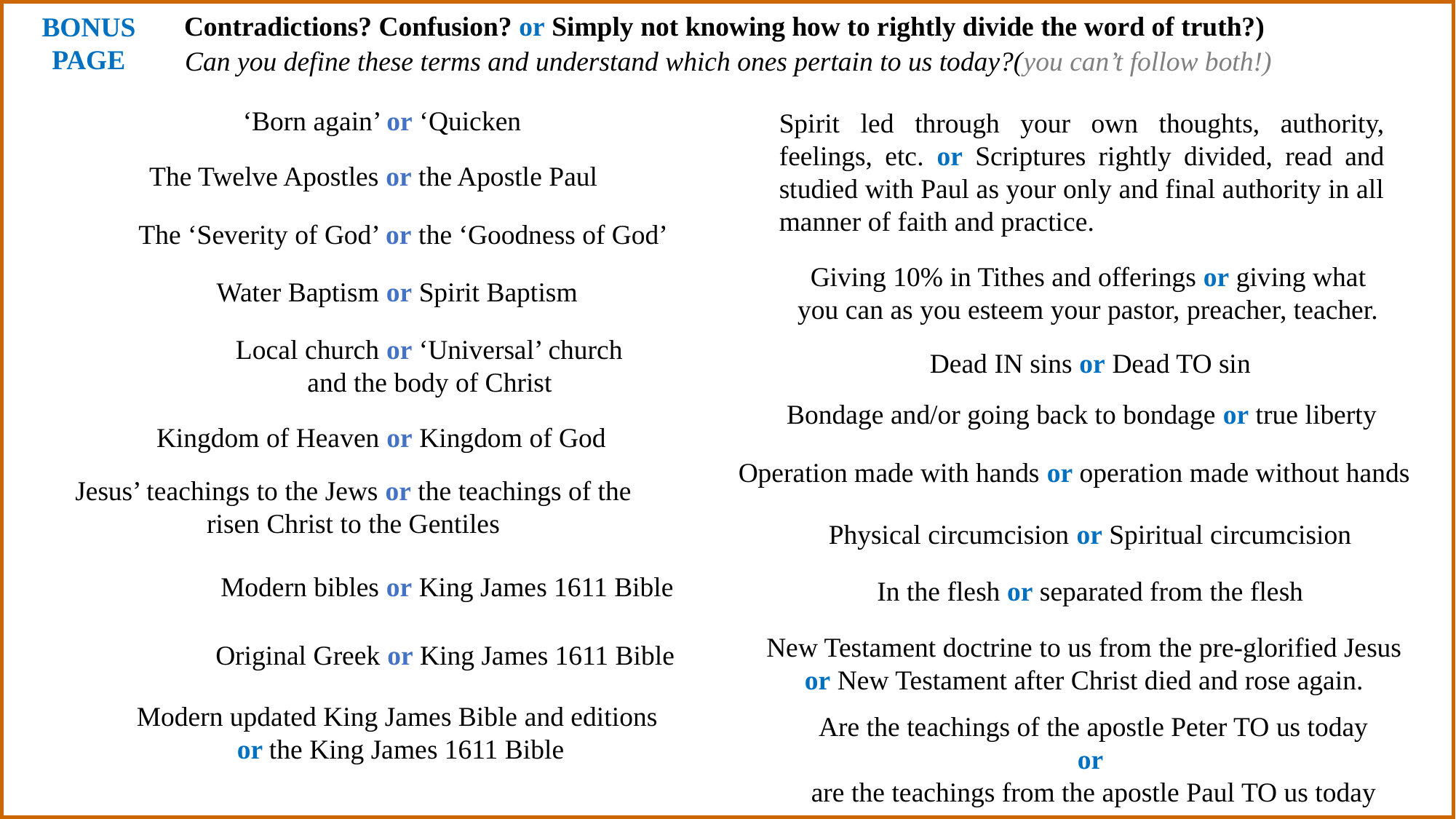

Contradictions? Confusion? or Simply not knowing how to rightly divide the word of truth?)
BONUS
PAGE
Can you define these terms and understand which ones pertain to us today?(you can’t follow both!)
‘Born again’ or ‘Quicken
Spirit led through your own thoughts, authority, feelings, etc. or Scriptures rightly divided, read and studied with Paul as your only and final authority in all manner of faith and practice.
The Twelve Apostles or the Apostle Paul
The ‘Severity of God’ or the ‘Goodness of God’
Giving 10% in Tithes and offerings or giving what you can as you esteem your pastor, preacher, teacher.
Water Baptism or Spirit Baptism
Local church or ‘Universal’ church
and the body of Christ
Dead IN sins or Dead TO sin
Bondage and/or going back to bondage or true liberty
Kingdom of Heaven or Kingdom of God
Operation made with hands or operation made without hands
Jesus’ teachings to the Jews or the teachings of the risen Christ to the Gentiles
Physical circumcision or Spiritual circumcision
Modern bibles or King James 1611 Bible
In the flesh or separated from the flesh
New Testament doctrine to us from the pre-glorified Jesus or New Testament after Christ died and rose again.
Original Greek or King James 1611 Bible
Modern updated King James Bible and editions
or the King James 1611 Bible
Are the teachings of the apostle Peter TO us today
or
are the teachings from the apostle Paul TO us today